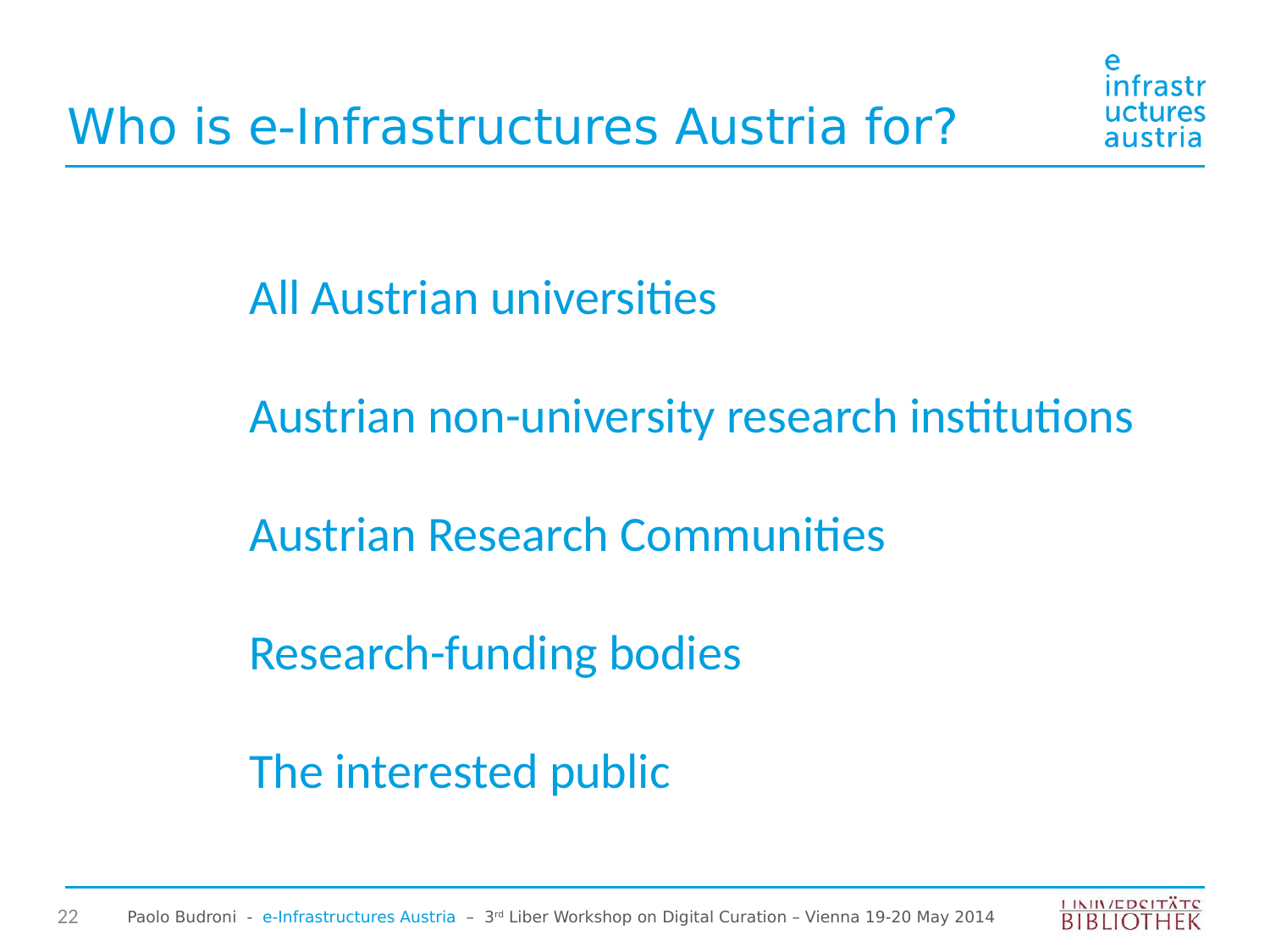

Who is e-Infrastructures Austria for?

All Austrian universities

Austrian non-university research institutions

Austrian Research Communities

Research-funding bodies

The interested public